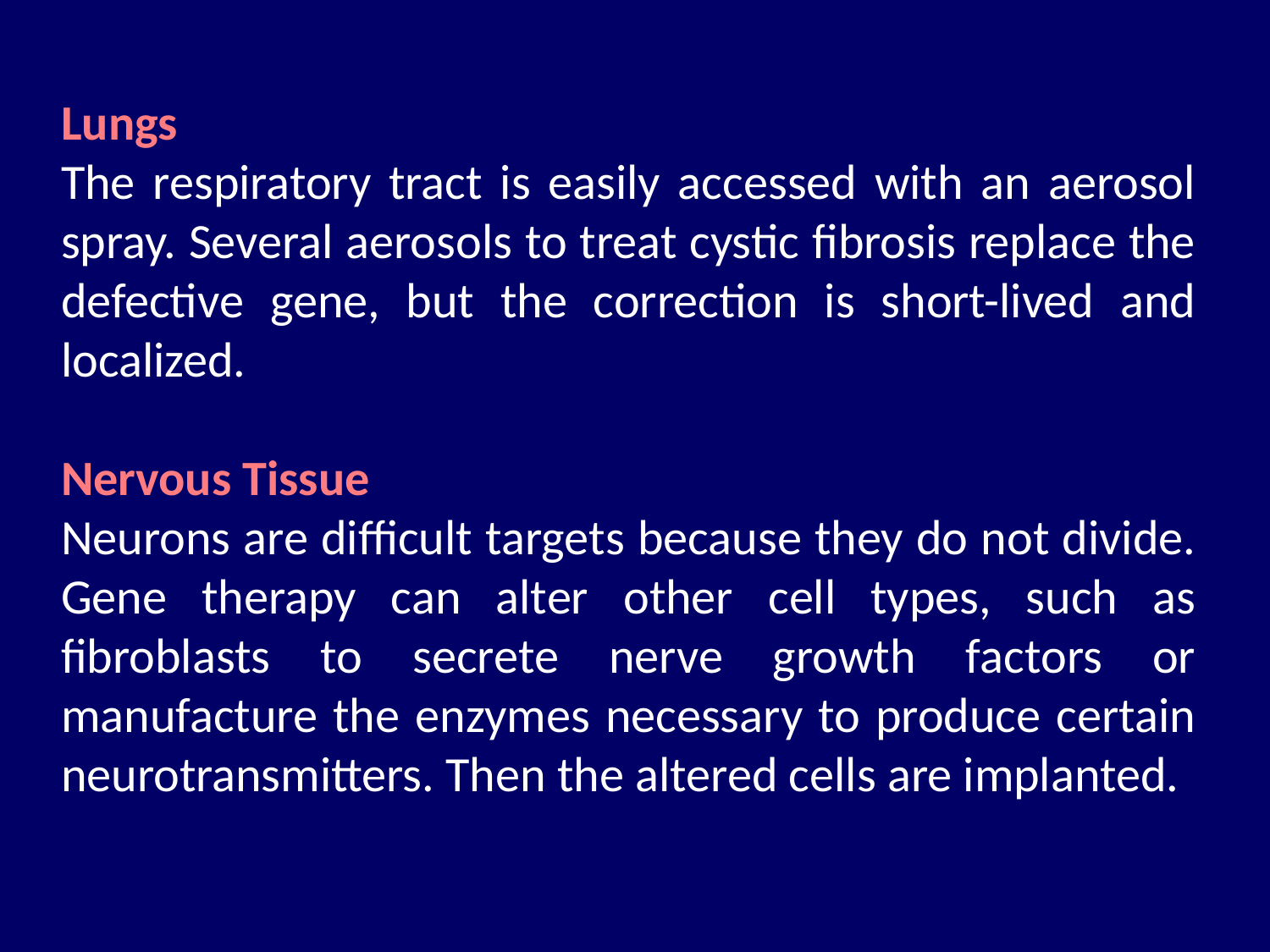

Lungs
The respiratory tract is easily accessed with an aerosol spray. Several aerosols to treat cystic fibrosis replace the defective gene, but the correction is short-lived and localized.

Nervous Tissue
Neurons are difficult targets because they do not divide. Gene therapy can alter other cell types, such as fibroblasts to secrete nerve growth factors or manufacture the enzymes necessary to produce certain neurotransmitters. Then the altered cells are implanted.